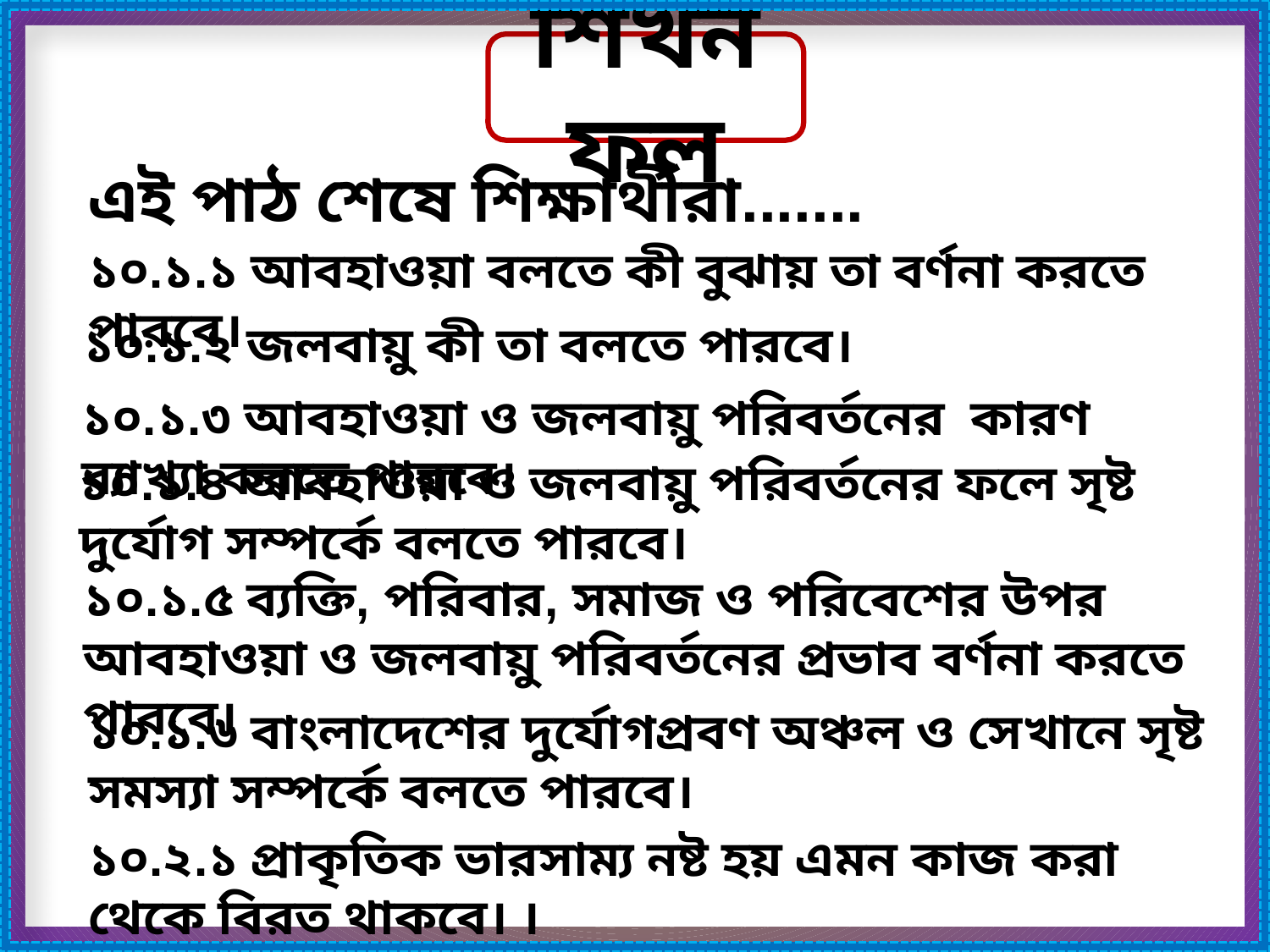

শিখনফল
এই পাঠ শেষে শিক্ষার্থীরা.......
১০.১.১ আবহাওয়া বলতে কী বুঝায় তা বর্ণনা করতে পারবে।
১০.১.২ জলবায়ু কী তা বলতে পারবে।
১০.১.৩ আবহাওয়া ও জলবায়ু পরিবর্তনের  কারণ ব্যাখ্যা করতে পারবে।
১০.১.৪ আবহাওয়া ও জলবায়ু পরিবর্তনের ফলে সৃষ্ট দুর্যোগ সম্পর্কে বলতে পারবে।
১০.১.৫ ব্যক্তি, পরিবার, সমাজ ও পরিবেশের উপর আবহাওয়া ও জলবায়ু পরিবর্তনের প্রভাব বর্ণনা করতে পারবে।
১০.১.৬ বাংলাদেশের দুর্যোগপ্রবণ অঞ্চল ও সেখানে সৃষ্ট সমস্যা সম্পর্কে বলতে পারবে।
১০.২.১ প্রাকৃতিক ভারসাম্য নষ্ট হয় এমন কাজ করা থেকে বিরত থাকবে। ।